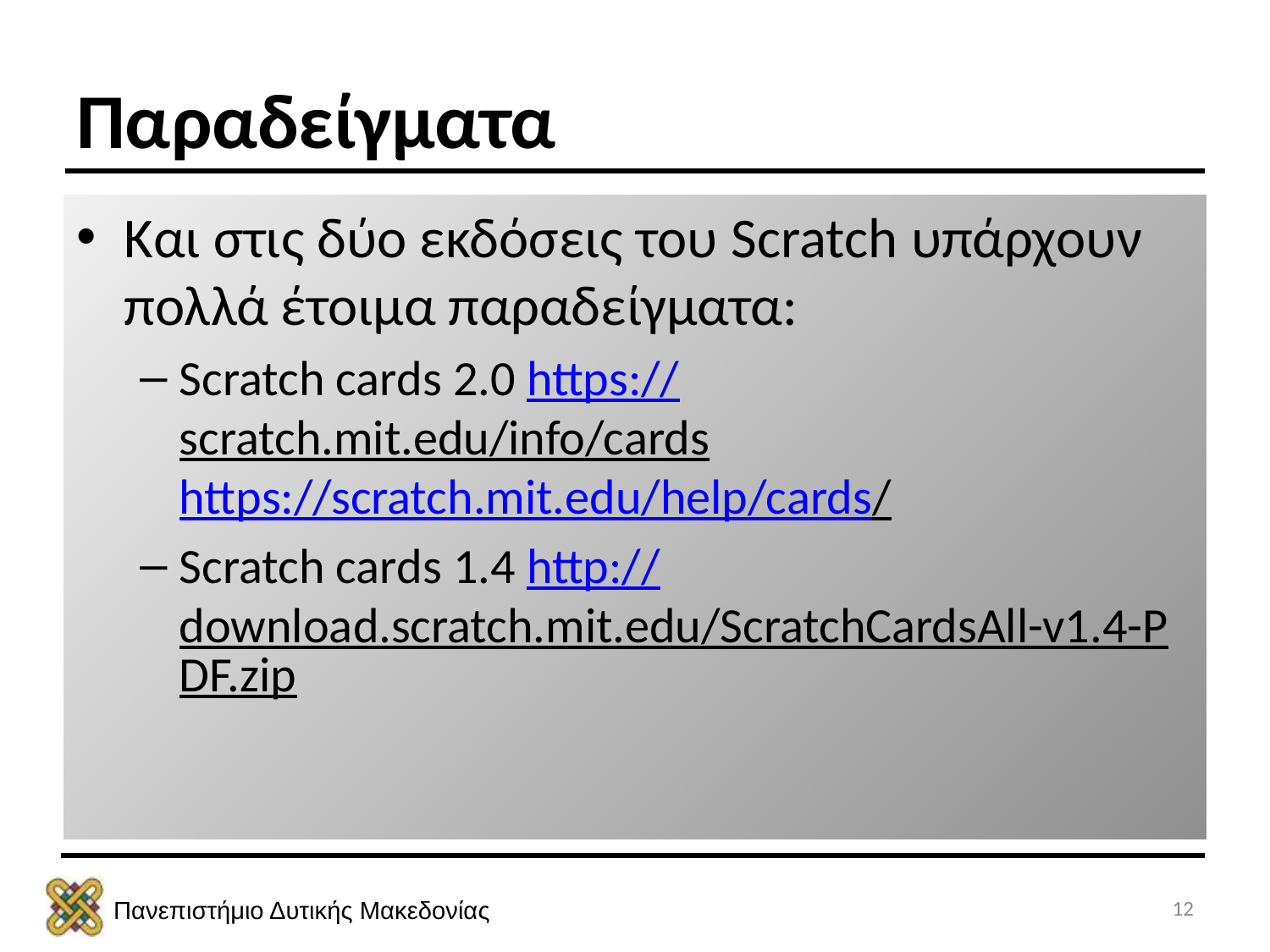

# Παραδείγματα
Και στις δύο εκδόσεις του Scratch υπάρχουν πολλά έτοιμα παραδείγματα:
Scratch cards 2.0 https://scratch.mit.edu/info/cards https://scratch.mit.edu/help/cards/
Scratch cards 1.4 http://download.scratch.mit.edu/ScratchCardsAll-v1.4-PDF.zip
12